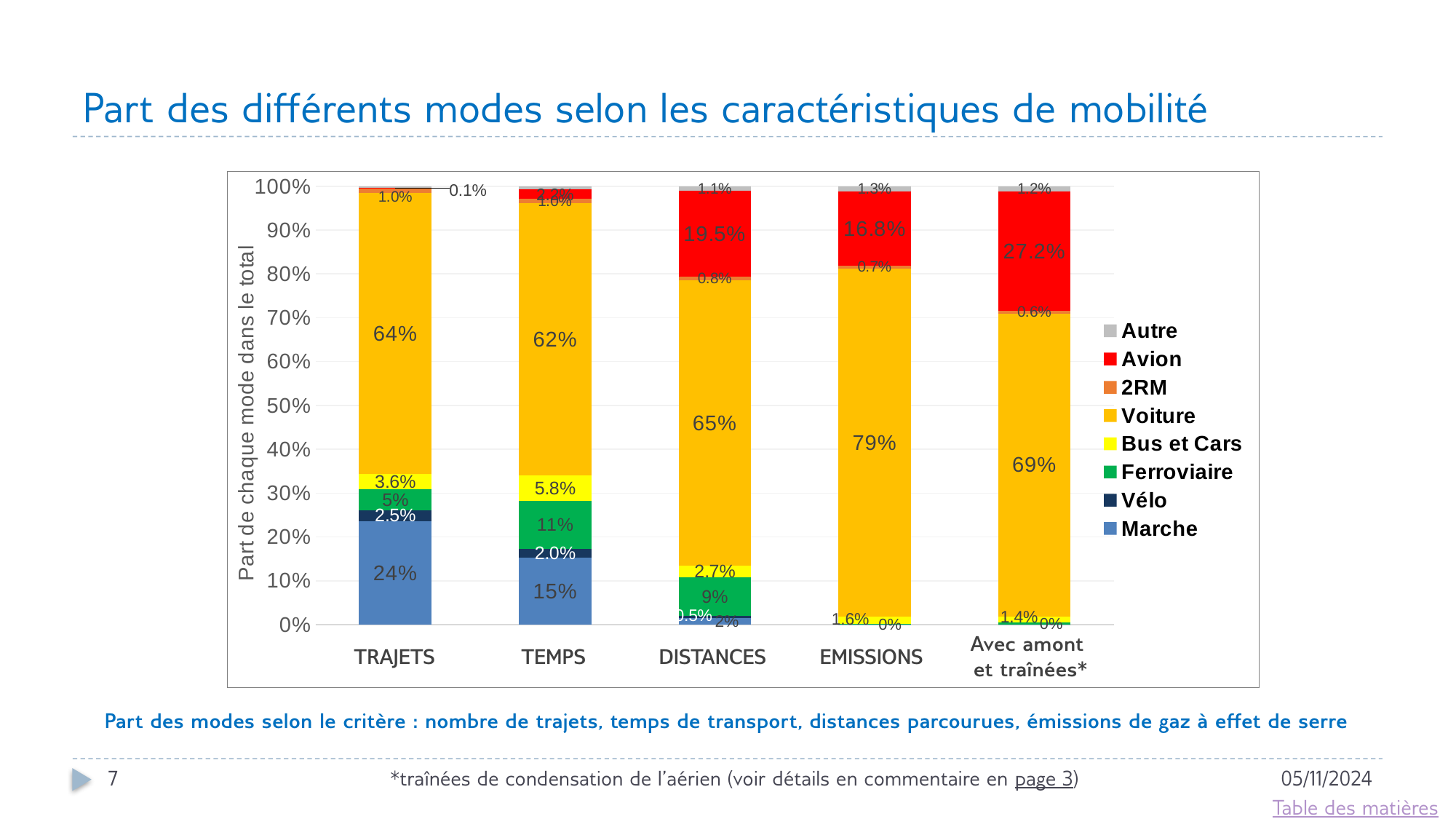

# Part des différents modes selon les caractéristiques de mobilité

### Chart

| Category | Marche | Vélo | Ferroviaire | Bus et Cars | Voiture | 2RM | Avion | Autre |
|---|---|---|---|---|---|---|---|---|
| TRAJETS | 0.2359497243379994 | 0.025307932065519675 | 0.04676423249762878 | 0.03613686135578694 | 0.6401504460661637 | 0.010351930013860209 | 0.0012009555204286616 | 0.004137918142612517 |
| TEMPS | 0.15271967182472268 | 0.019840004027981712 | 0.10924221694726476 | 0.057750084007166844 | 0.6218476329810647 | 0.010124956681458732 | 0.021680897317638545 | 0.006794536212702218 |
| DISTANCES | 0.01518073359412082 | 0.0054668344508208054 | 0.08648125423479781 | 0.02660816807365342 | 0.6519443884121303 | 0.00798145205051072 | 0.19519638372318998 | 0.011140785460776117 |
| CO2e | 0.0 | 0.0 | 0.0018849288405106473 | 0.016170104500422132 | 0.7940442585752798 | 0.0072666086495254524 | 0.1680749121985035 | 0.012537375121416273 |
| CO2e + A | 0.0 | 0.0 | 0.004690124878413244 | 0.014168352848245594 | 0.6907078204662362 | 0.0063246577231458306 | 0.27216155821358134 | 0.011980601202344742 |
Avec amont
et traînées*
TRAJETS
TEMPS
DISTANCES
EMISSIONS
Part des modes selon le critère : nombre de trajets, temps de transport, distances parcourues, émissions de gaz à effet de serre
7
*traînées de condensation de l’aérien (voir détails en commentaire en page 3)
05/11/2024
Table des matières